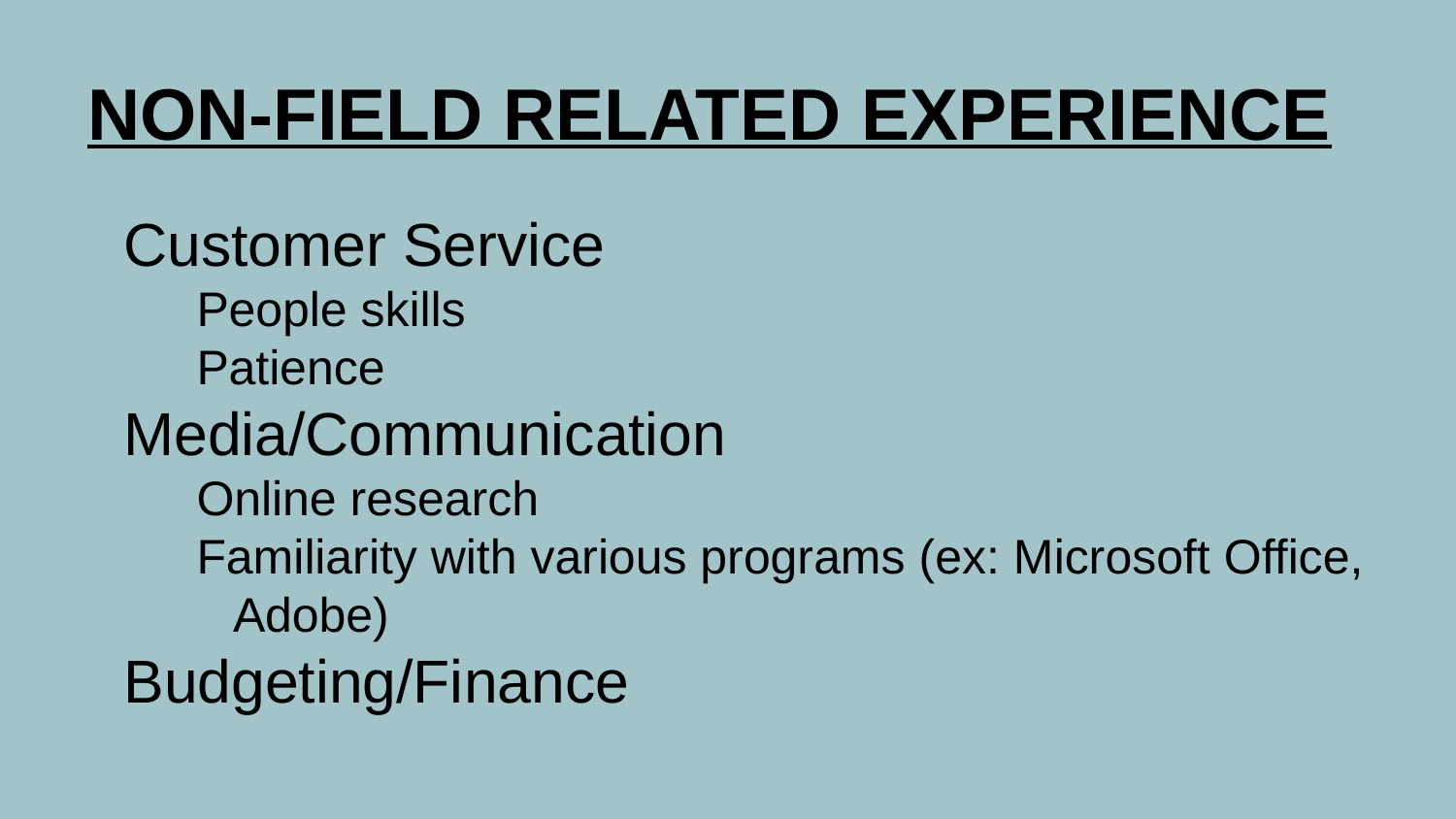

# NON-FIELD RELATED EXPERIENCE
Customer Service
People skills
Patience
Media/Communication
Online research
Familiarity with various programs (ex: Microsoft Office, Adobe)
Budgeting/Finance